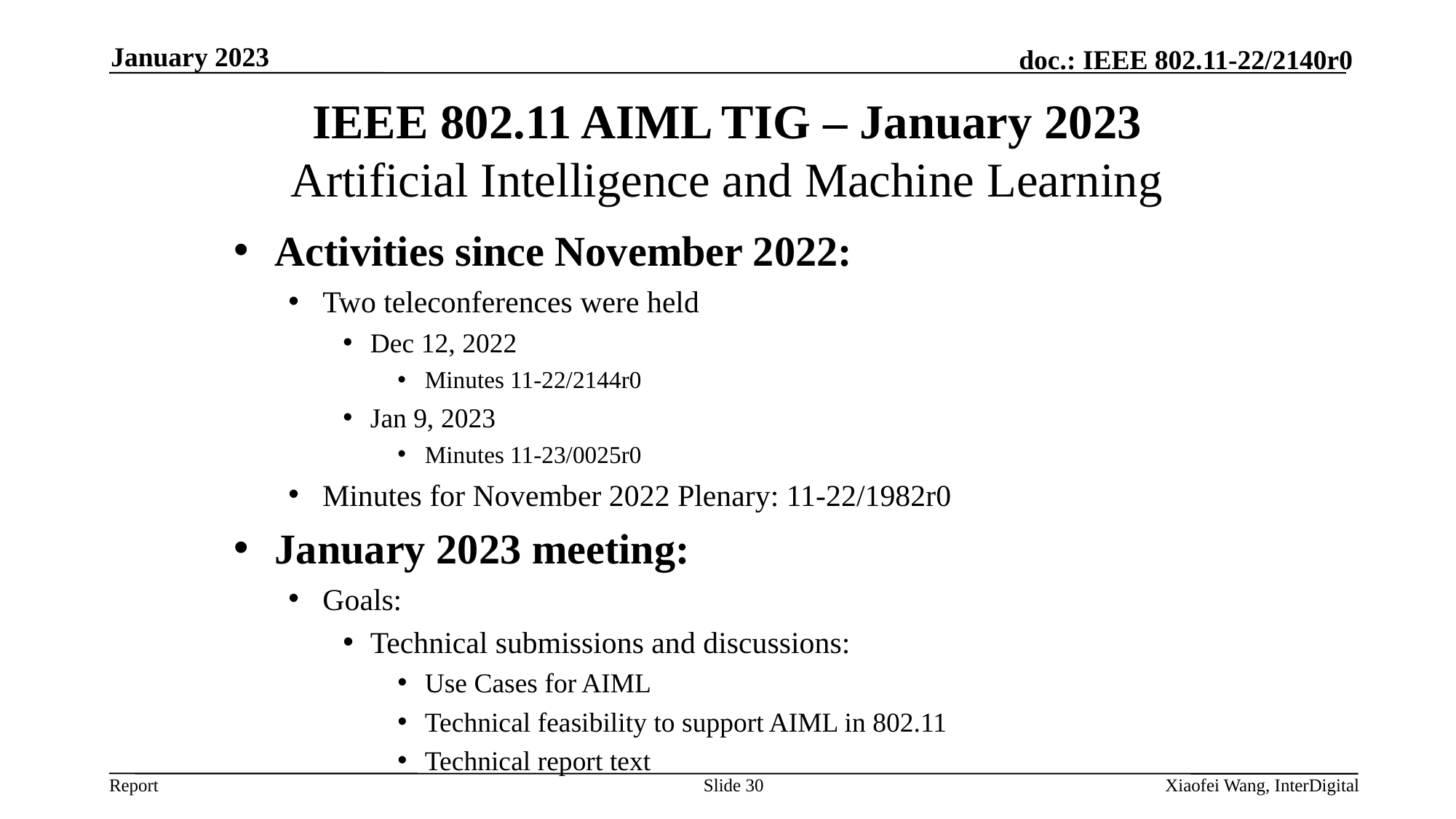

January 2023
# IEEE 802.11 AIML TIG – January 2023 Artificial Intelligence and Machine Learning
Activities since November 2022:
Two teleconferences were held
Dec 12, 2022
Minutes 11-22/2144r0
Jan 9, 2023
Minutes 11-23/0025r0
Minutes for November 2022 Plenary: 11-22/1982r0
January 2023 meeting:
Goals:
Technical submissions and discussions:
Use Cases for AIML
Technical feasibility to support AIML in 802.11
Technical report text

Slide 30
Xiaofei Wang, InterDigital